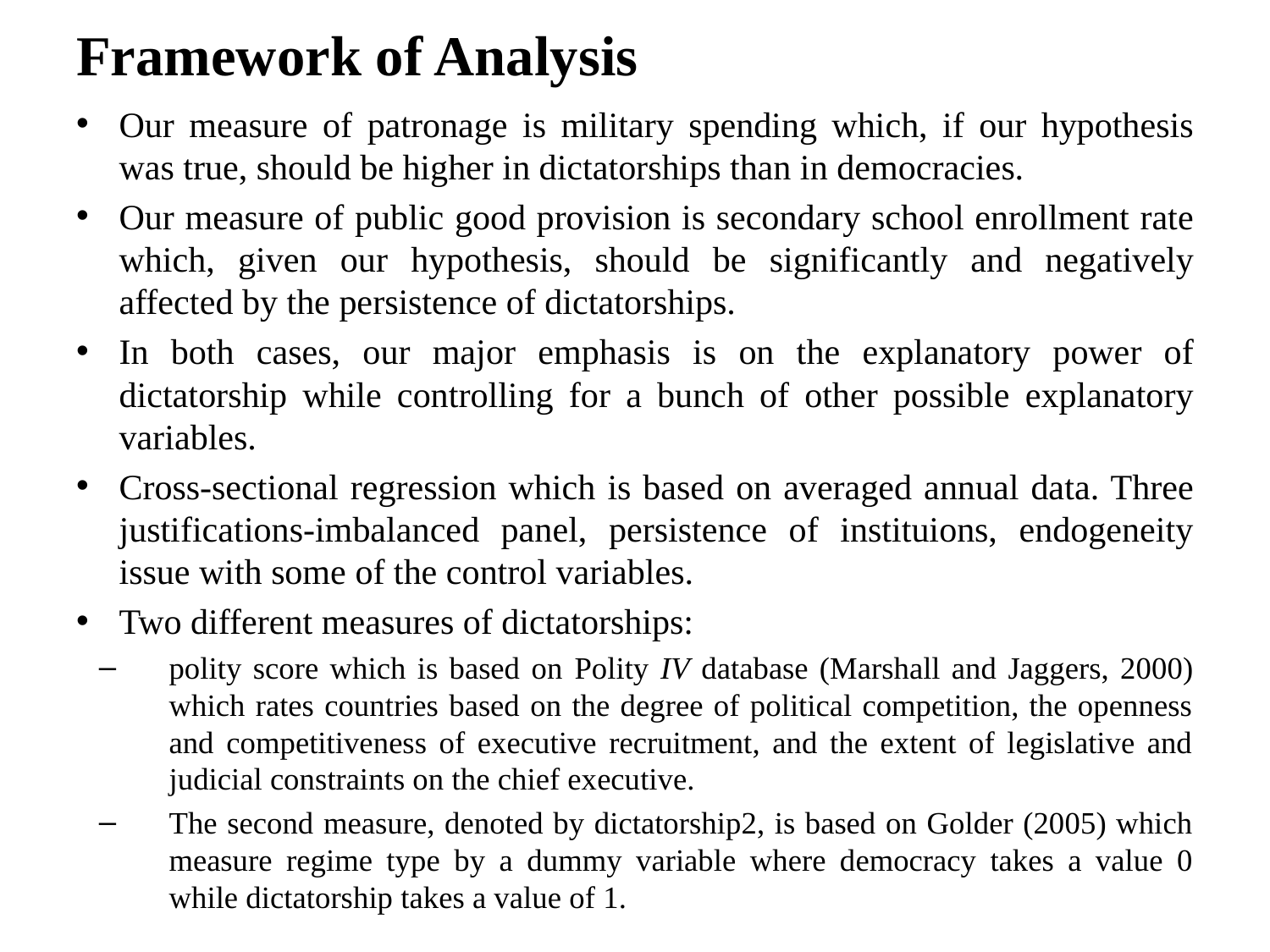

# Framework of Analysis
Our measure of patronage is military spending which, if our hypothesis was true, should be higher in dictatorships than in democracies.
Our measure of public good provision is secondary school enrollment rate which, given our hypothesis, should be significantly and negatively affected by the persistence of dictatorships.
In both cases, our major emphasis is on the explanatory power of dictatorship while controlling for a bunch of other possible explanatory variables.
Cross-sectional regression which is based on averaged annual data. Three justifications-imbalanced panel, persistence of instituions, endogeneity issue with some of the control variables.
Two different measures of dictatorships:
polity score which is based on Polity IV database (Marshall and Jaggers, 2000) which rates countries based on the degree of political competition, the openness and competitiveness of executive recruitment, and the extent of legislative and judicial constraints on the chief executive.
The second measure, denoted by dictatorship2, is based on Golder (2005) which measure regime type by a dummy variable where democracy takes a value 0 while dictatorship takes a value of 1.